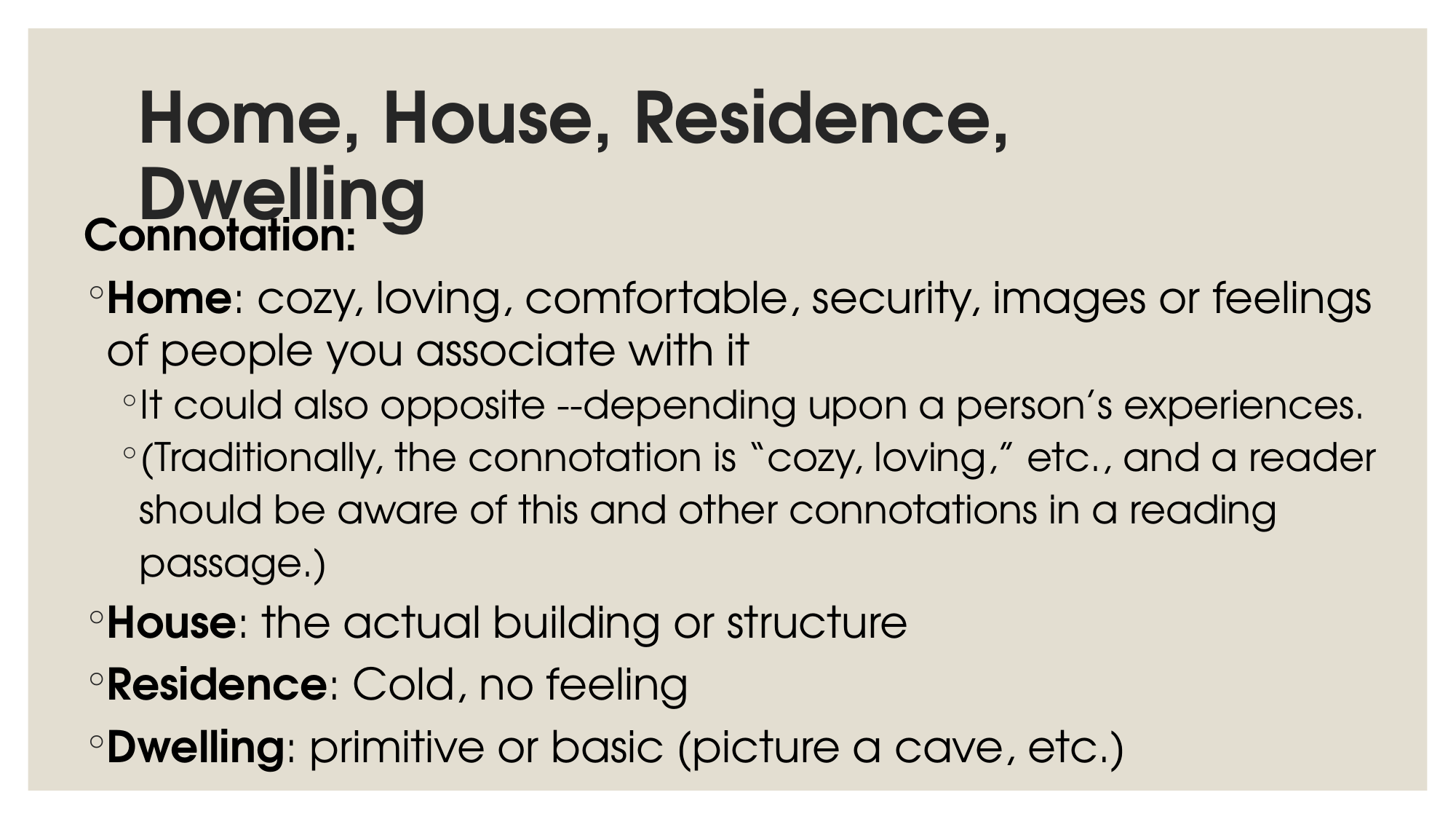

# Home, House, Residence, Dwelling
Connotation:
Home: cozy, loving, comfortable, security, images or feelings of people you associate with it
It could also opposite --depending upon a person’s experiences.
(Traditionally, the connotation is “cozy, loving,” etc., and a reader
  should be aware of this and other connotations in a reading
  passage.)
House: the actual building or structure
Residence: Cold, no feeling
Dwelling: primitive or basic (picture a cave, etc.)